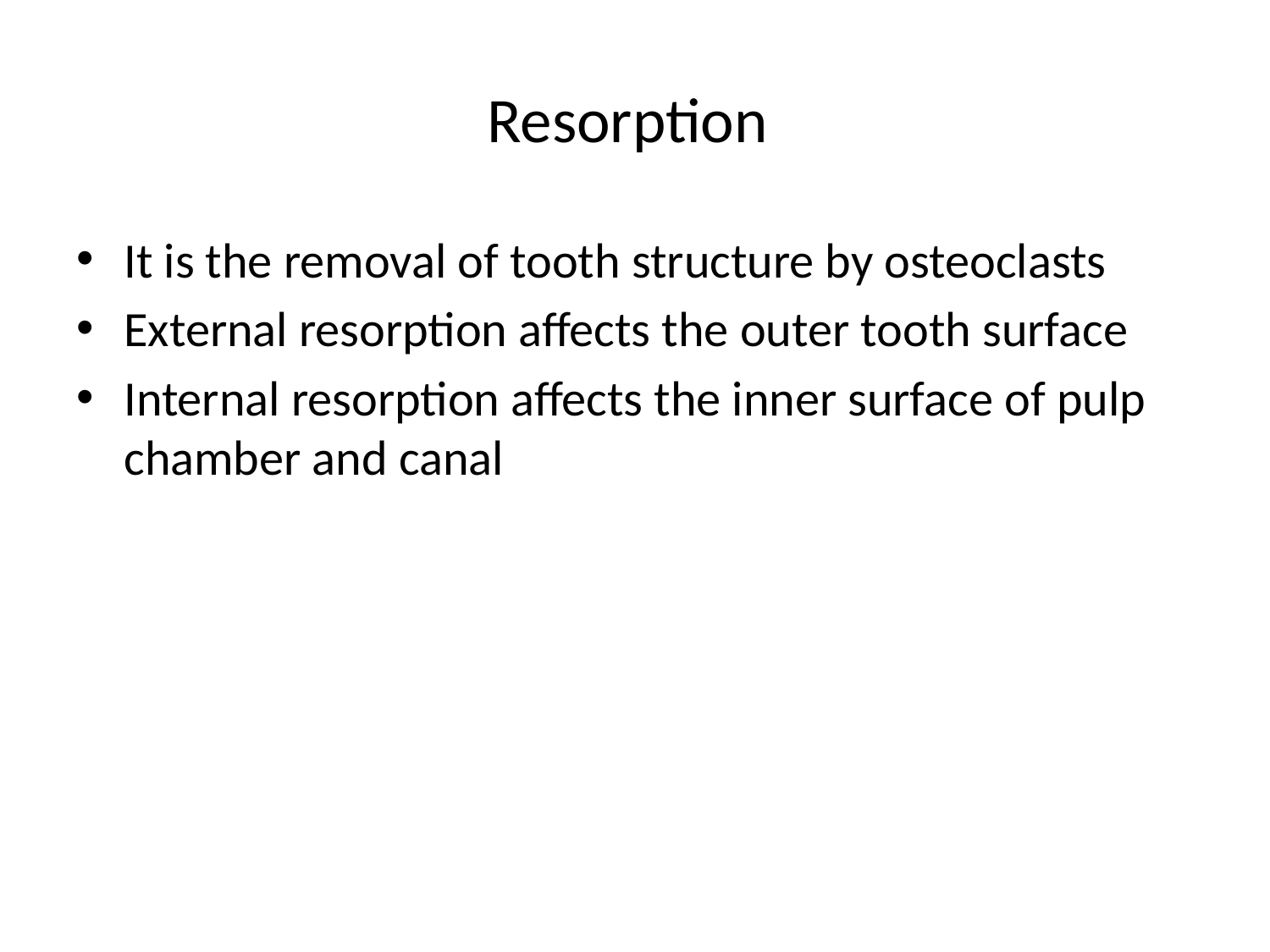

# Resorption
It is the removal of tooth structure by osteoclasts
External resorption affects the outer tooth surface
Internal resorption affects the inner surface of pulp chamber and canal